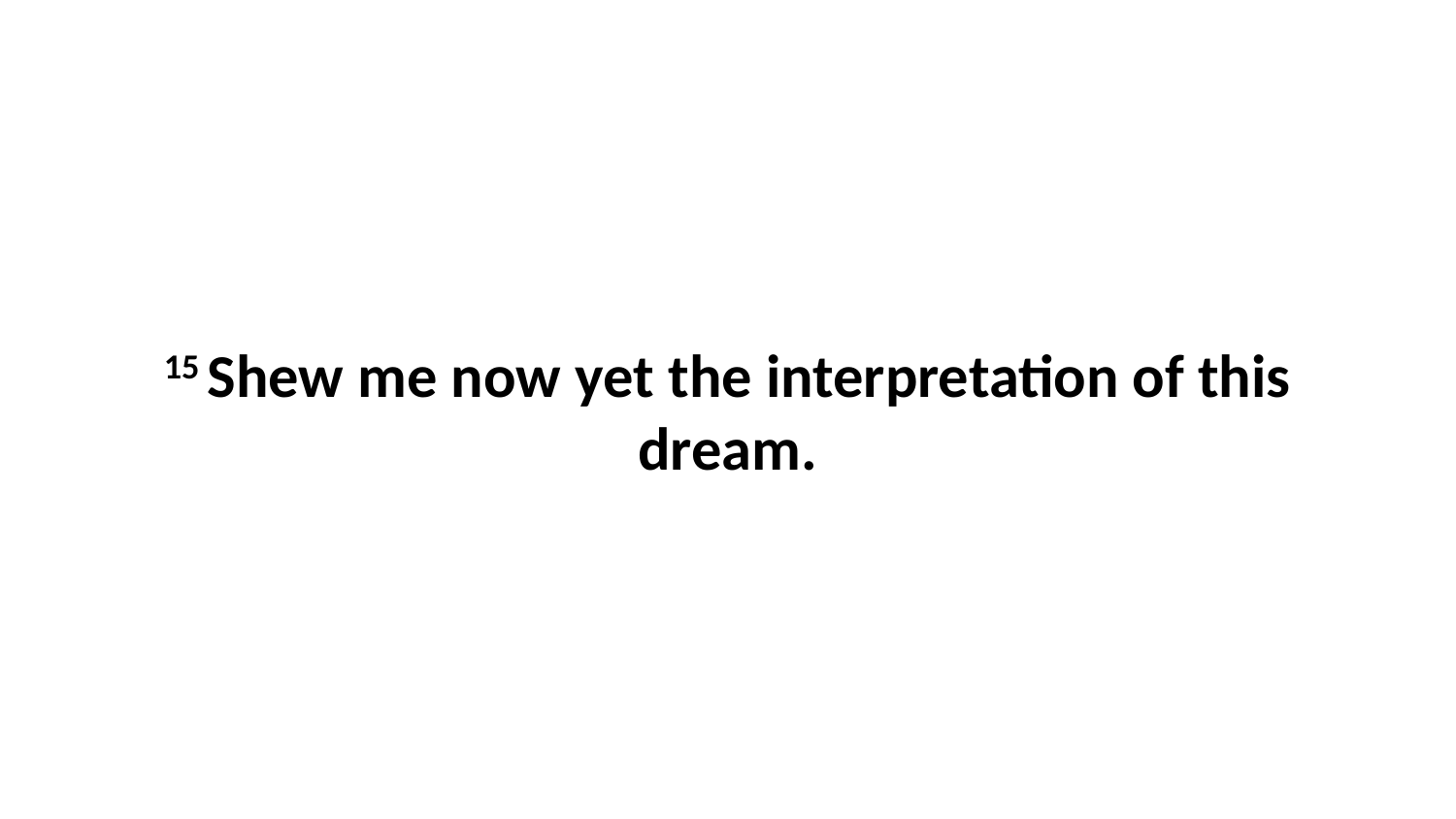

15 Shew me now yet the interpretation of this dream.